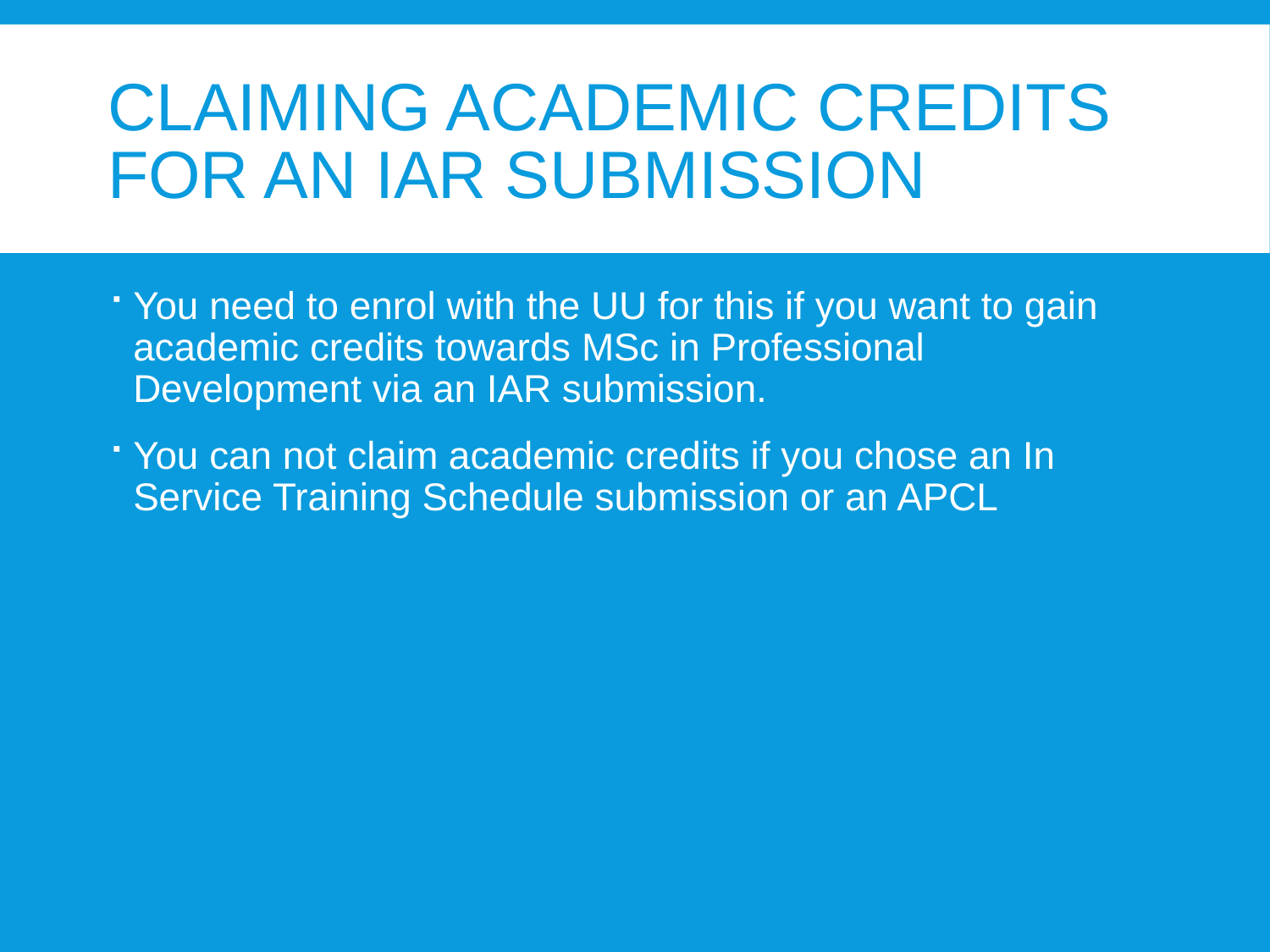

# CLAIMING ACADEMIC CREDITS FOR AN IAR Submission
You need to enrol with the UU for this if you want to gain academic credits towards MSc in Professional Development via an IAR submission.
You can not claim academic credits if you chose an In Service Training Schedule submission or an APCL